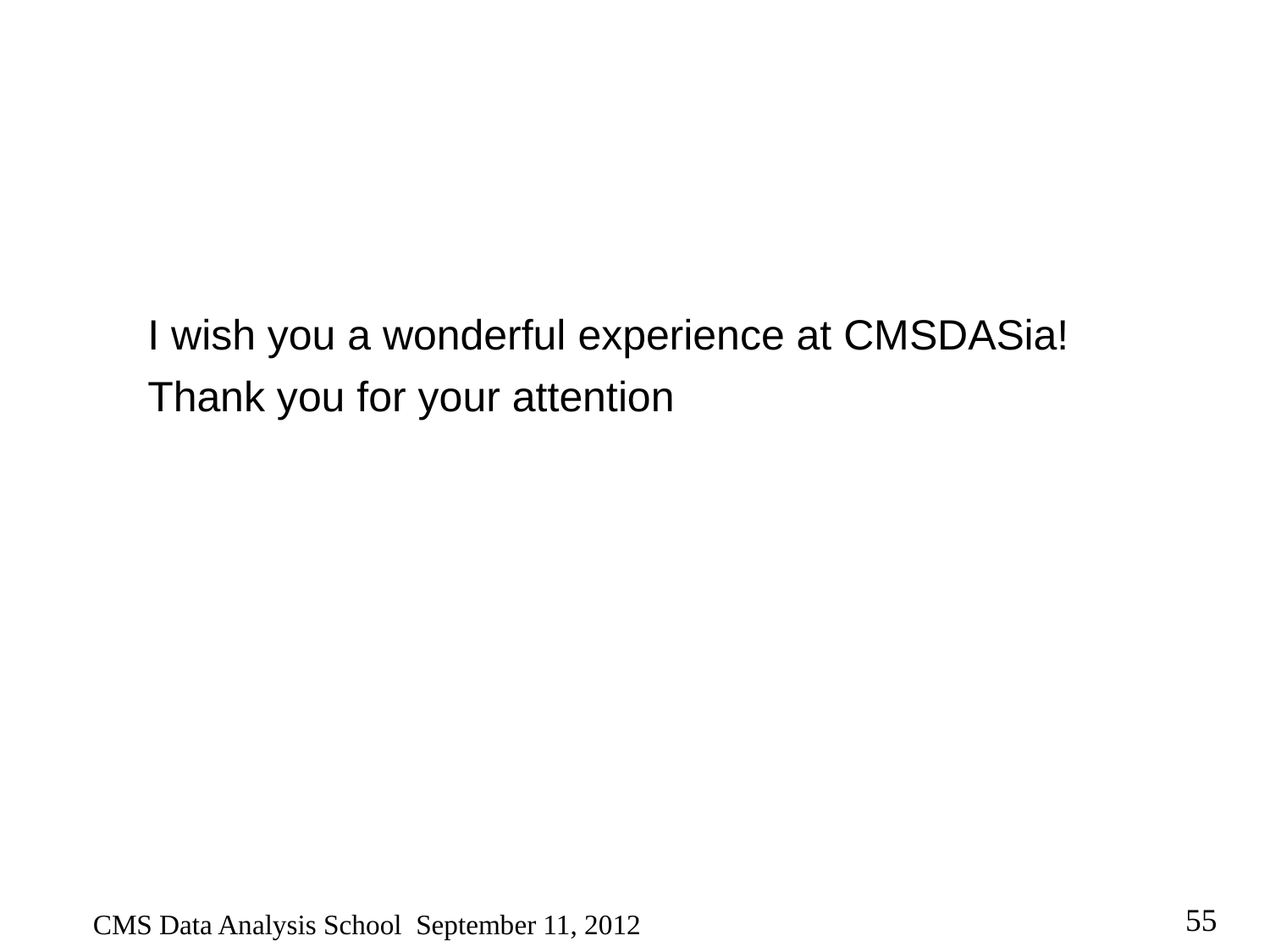

I wish you a wonderful experience at CMSDASia!
Thank you for your attention
55
CMS Data Analysis School  September 11, 2012